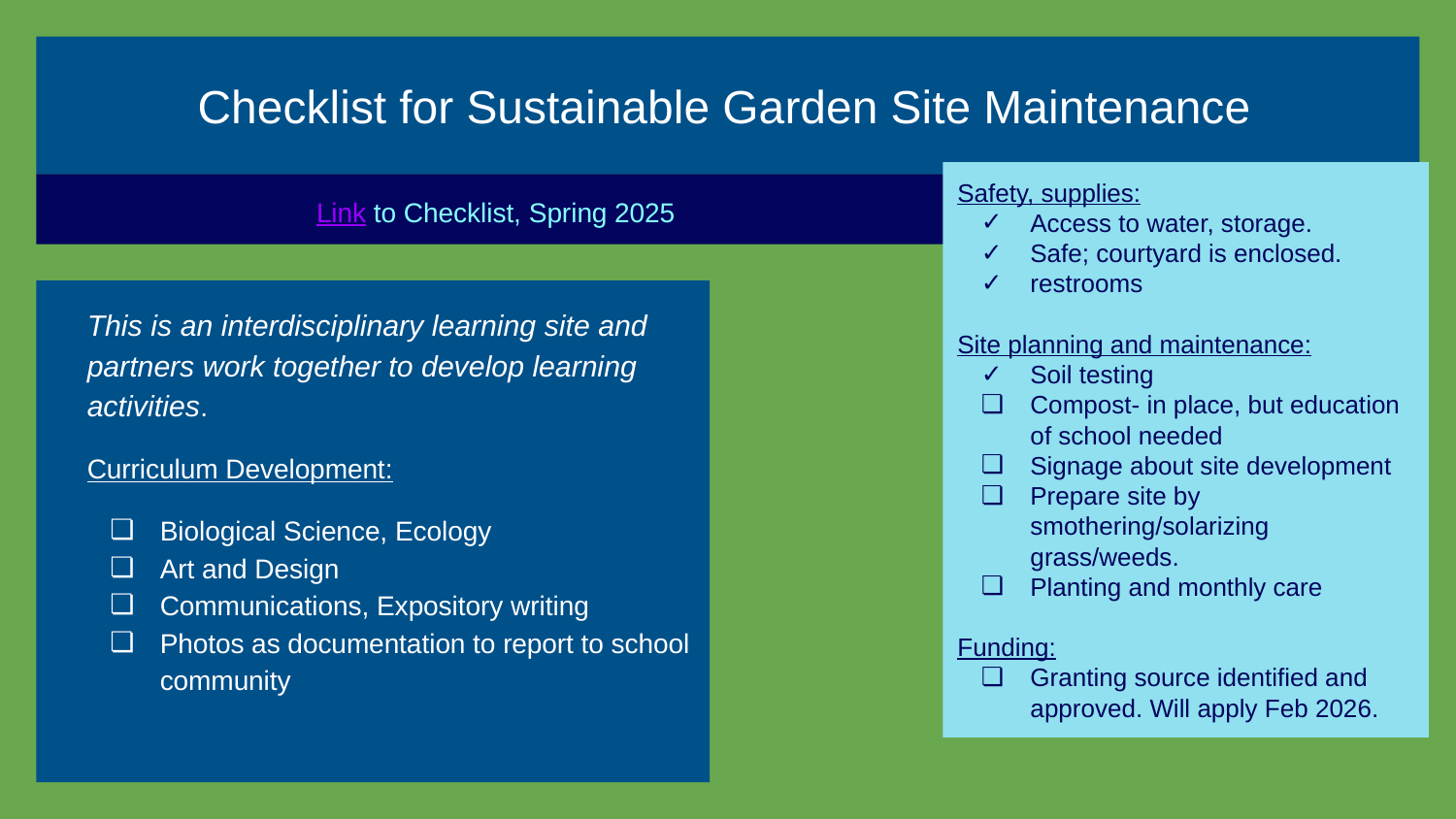

# Checklist for Sustainable Garden Site Maintenance
Safety, supplies:
Access to water, storage.
Safe; courtyard is enclosed.
restrooms

Site planning and maintenance:
Soil testing
Compost- in place, but education of school needed
Signage about site development
Prepare site by smothering/solarizing grass/weeds.
Planting and monthly care

Funding:
Granting source identified and approved. Will apply Feb 2026.
Link to Checklist, Spring 2025
This is an interdisciplinary learning site and partners work together to develop learning activities.
Curriculum Development:
Biological Science, Ecology
Art and Design
Communications, Expository writing
Photos as documentation to report to school community